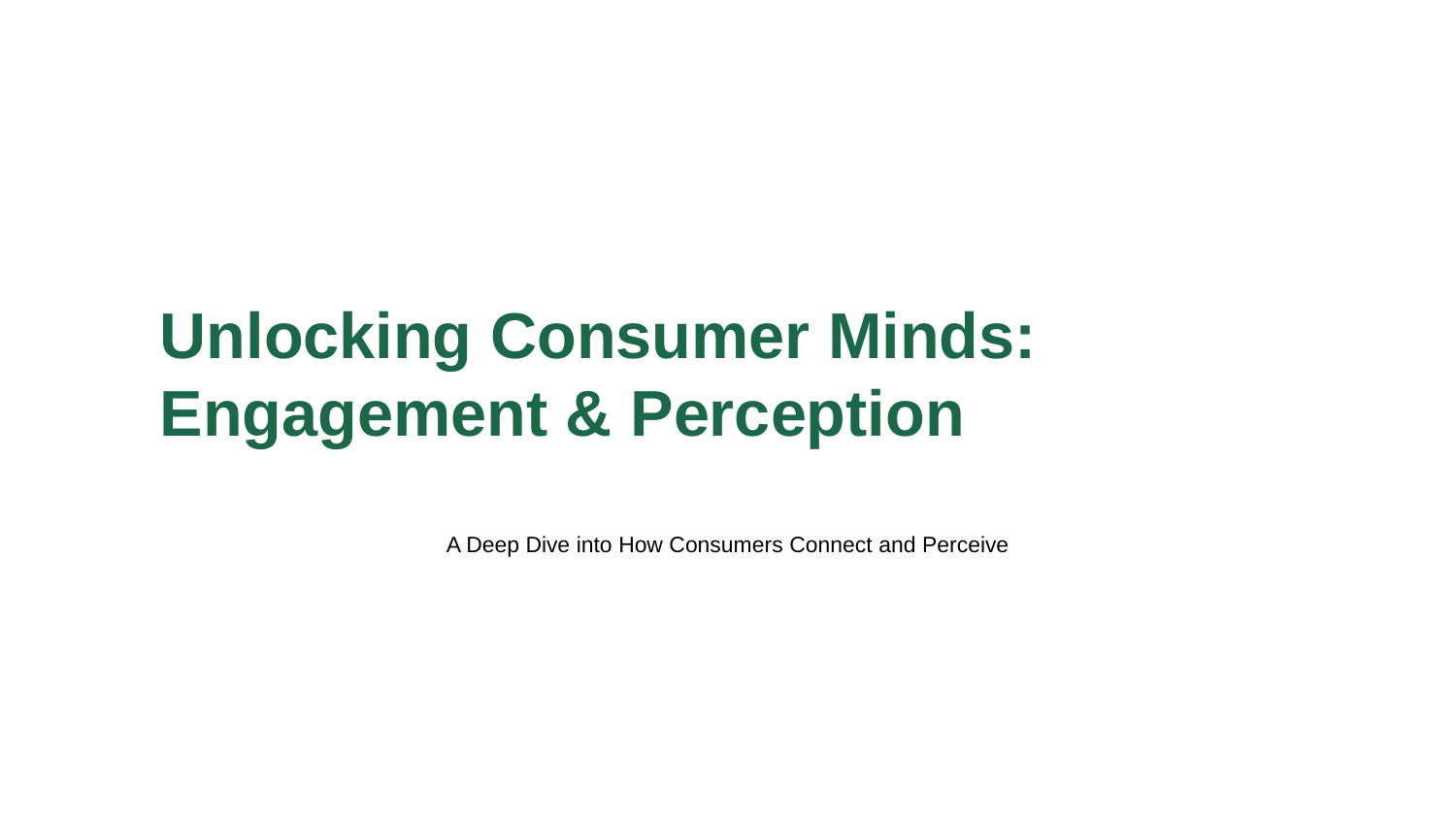

Unlocking Consumer Minds: Engagement & Perception

A Deep Dive into How Consumers Connect and Perceive